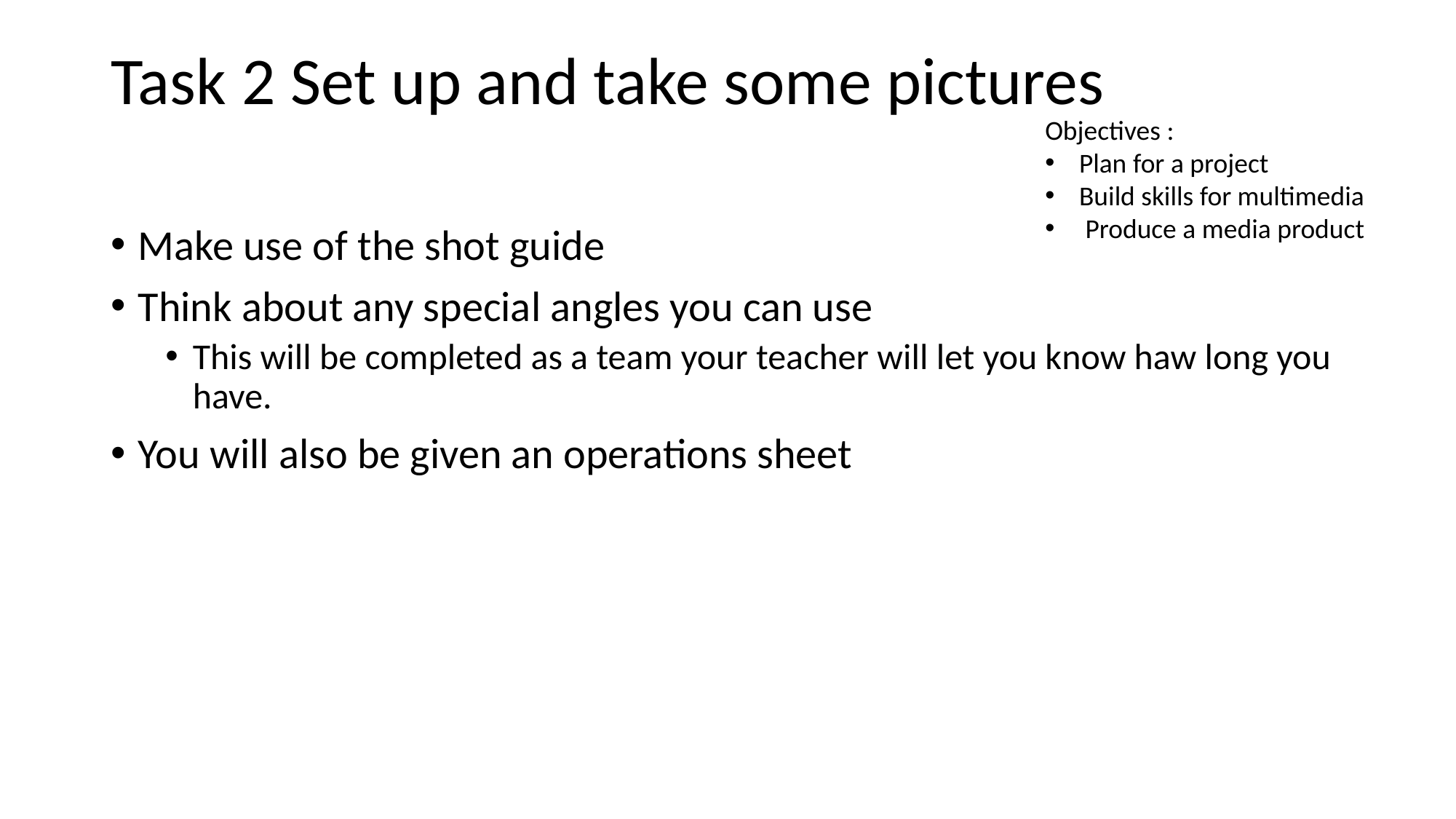

# Task 2 Set up and take some pictures
Objectives :
Plan for a project
Build skills for multimedia
 Produce a media product
Make use of the shot guide
Think about any special angles you can use
This will be completed as a team your teacher will let you know haw long you have.
You will also be given an operations sheet